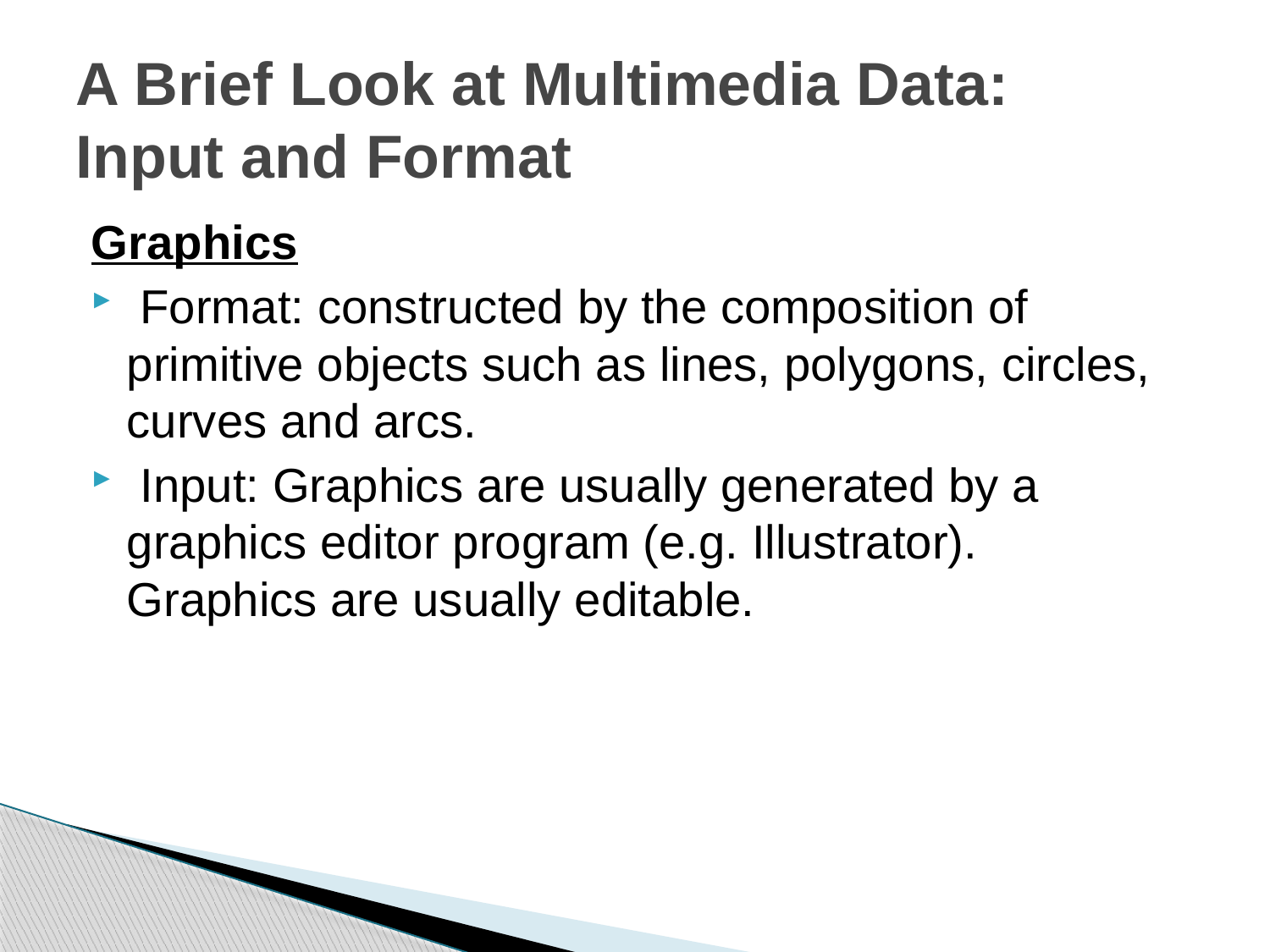

# A Brief Look at Multimedia Data: Input and Format
Graphics
 Format: constructed by the composition of primitive objects such as lines, polygons, circles, curves and arcs.
 Input: Graphics are usually generated by a graphics editor program (e.g. Illustrator).
Graphics are usually editable.